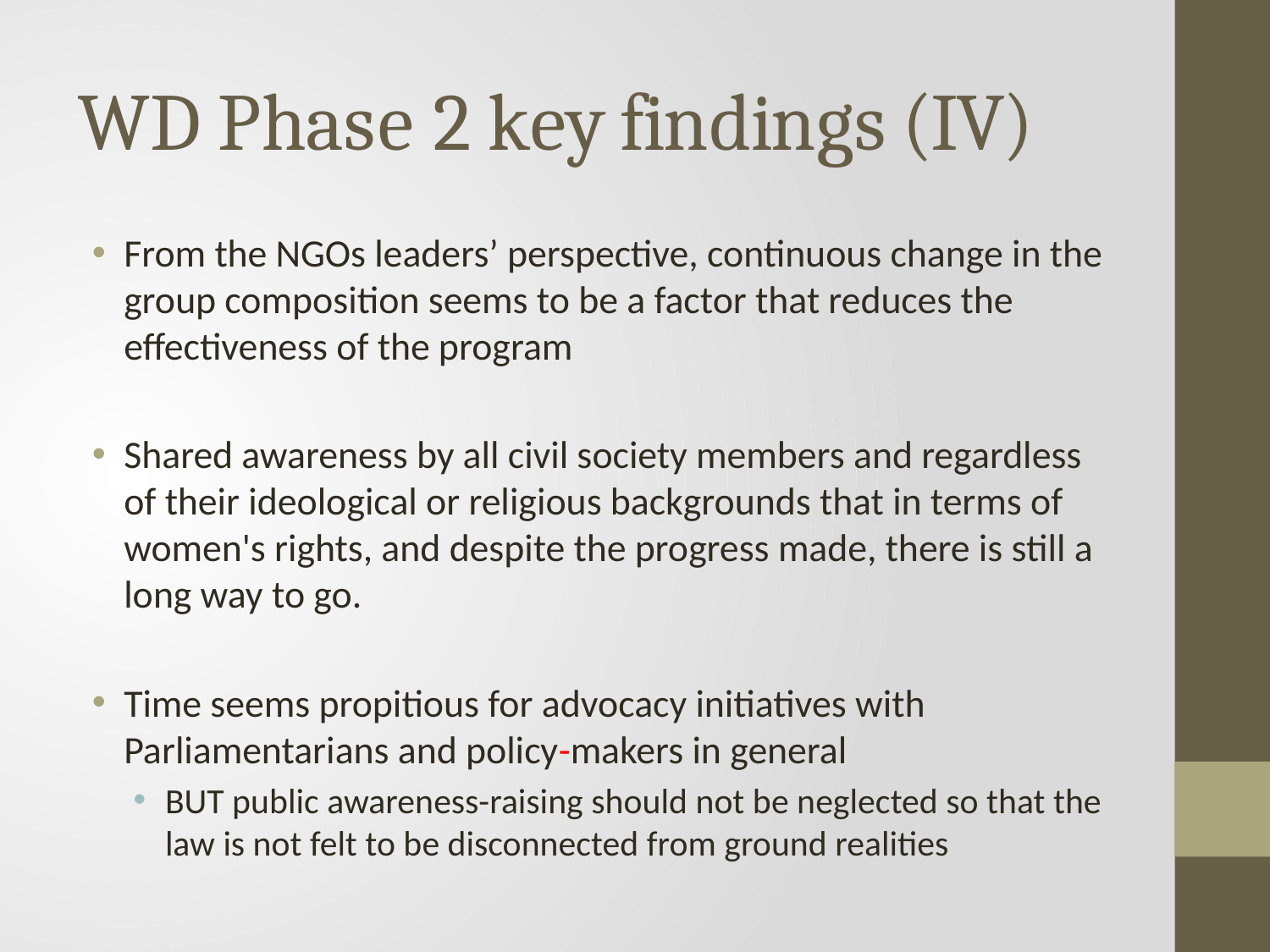

# WD Phase 2 key findings (IV)
From the NGOs leaders’ perspective, continuous change in the group composition seems to be a factor that reduces the effectiveness of the program

Shared awareness by all civil society members and regardless of their ideological or religious backgrounds that in terms of women's rights, and despite the progress made, there is still a long way to go.

Time seems propitious for advocacy initiatives with Parliamentarians and policy-makers in general
BUT public awareness-raising should not be neglected so that the law is not felt to be disconnected from ground realities